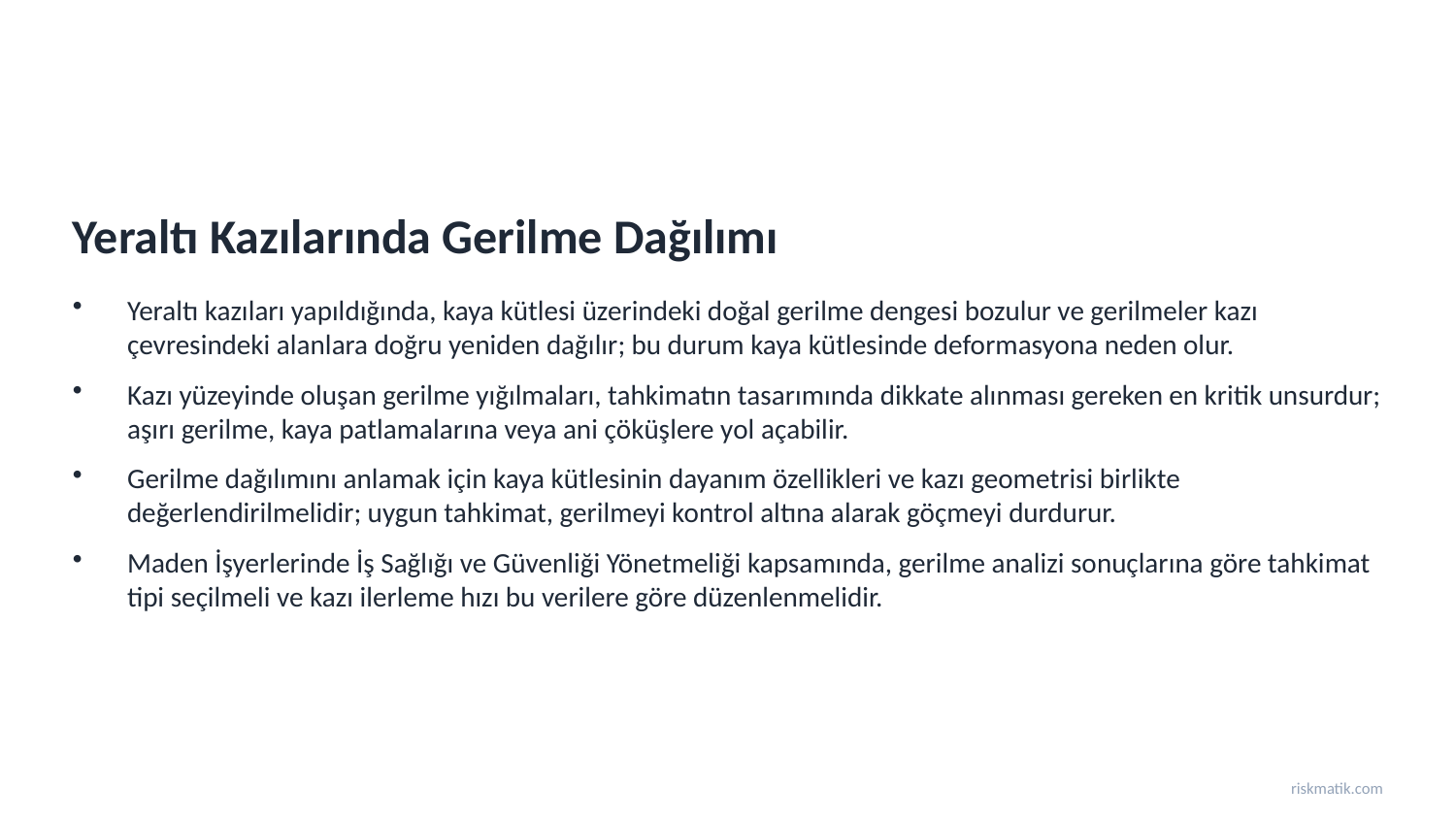

Yeraltı Kazılarında Gerilme Dağılımı
Yeraltı kazıları yapıldığında, kaya kütlesi üzerindeki doğal gerilme dengesi bozulur ve gerilmeler kazı çevresindeki alanlara doğru yeniden dağılır; bu durum kaya kütlesinde deformasyona neden olur.
Kazı yüzeyinde oluşan gerilme yığılmaları, tahkimatın tasarımında dikkate alınması gereken en kritik unsurdur; aşırı gerilme, kaya patlamalarına veya ani çöküşlere yol açabilir.
Gerilme dağılımını anlamak için kaya kütlesinin dayanım özellikleri ve kazı geometrisi birlikte değerlendirilmelidir; uygun tahkimat, gerilmeyi kontrol altına alarak göçmeyi durdurur.
Maden İşyerlerinde İş Sağlığı ve Güvenliği Yönetmeliği kapsamında, gerilme analizi sonuçlarına göre tahkimat tipi seçilmeli ve kazı ilerleme hızı bu verilere göre düzenlenmelidir.
riskmatik.com